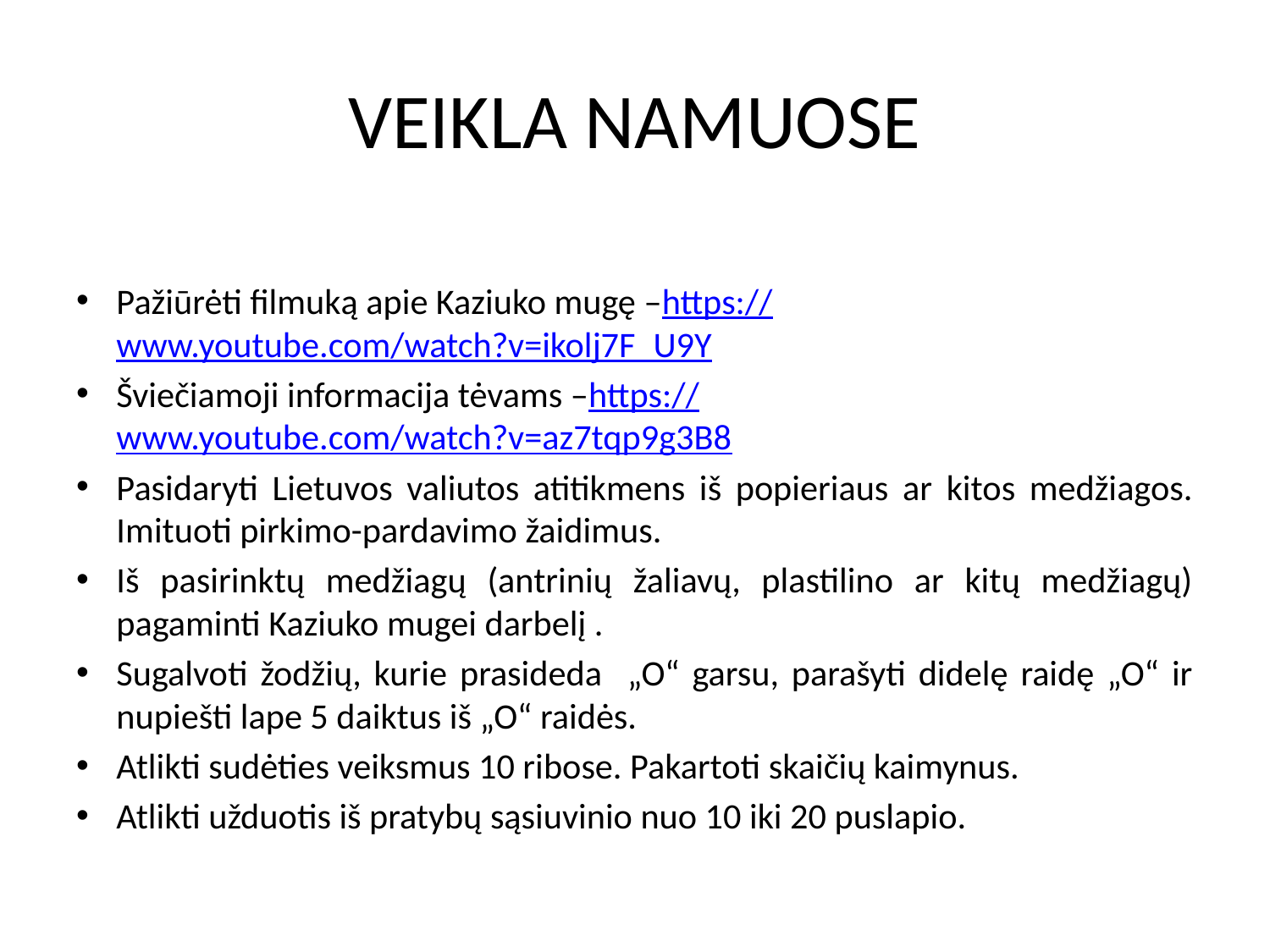

# VEIKLA NAMUOSE

Pažiūrėti filmuką apie Kaziuko mugę –https://www.youtube.com/watch?v=ikolj7F_U9Y
Šviečiamoji informacija tėvams –https://www.youtube.com/watch?v=az7tqp9g3B8
Pasidaryti Lietuvos valiutos atitikmens iš popieriaus ar kitos medžiagos. Imituoti pirkimo-pardavimo žaidimus.
Iš pasirinktų medžiagų (antrinių žaliavų, plastilino ar kitų medžiagų) pagaminti Kaziuko mugei darbelį .
Sugalvoti žodžių, kurie prasideda  „O“ garsu, parašyti didelę raidę „O“ ir nupiešti lape 5 daiktus iš „O“ raidės.
Atlikti sudėties veiksmus 10 ribose. Pakartoti skaičių kaimynus.
Atlikti užduotis iš pratybų sąsiuvinio nuo 10 iki 20 puslapio.